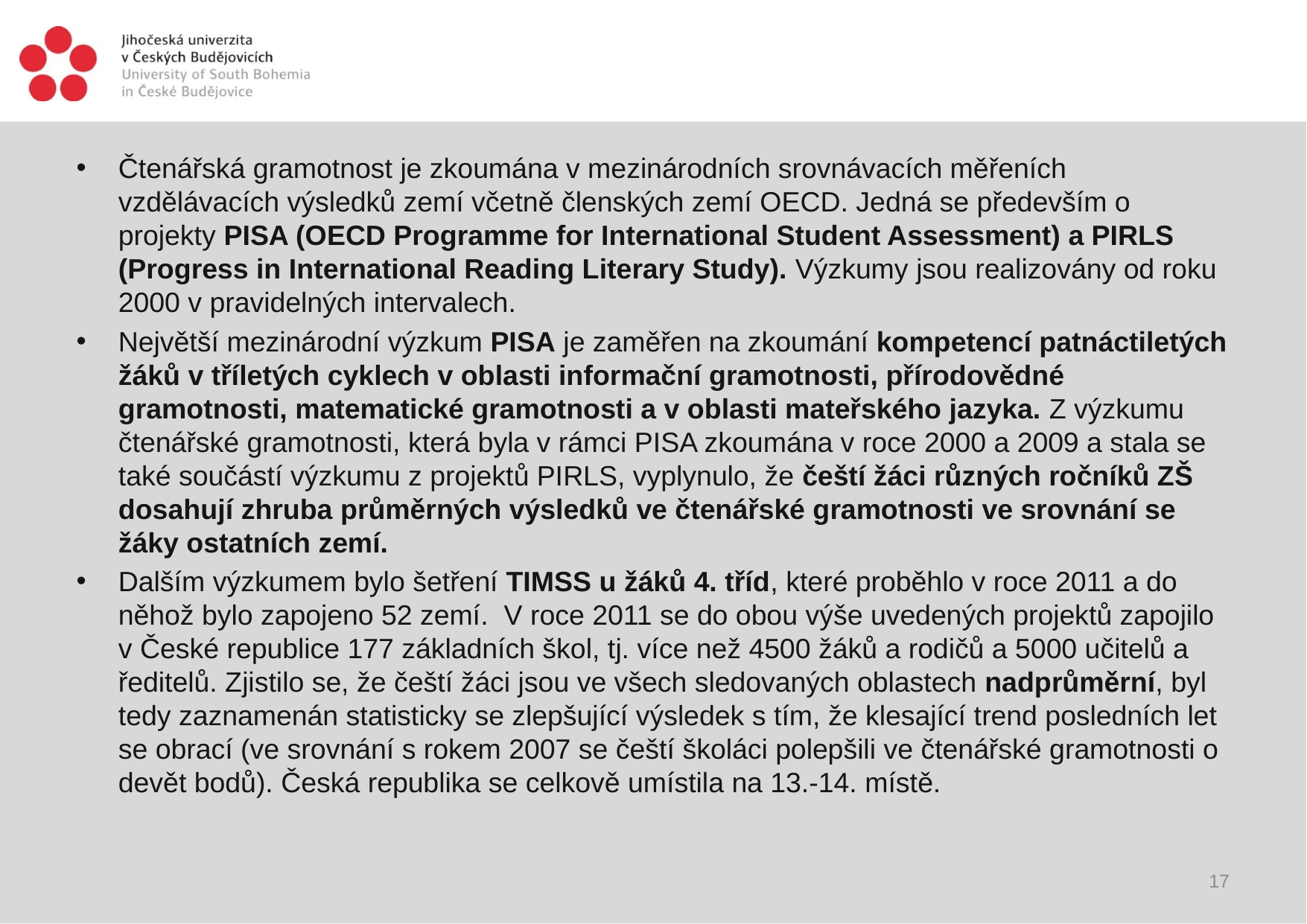

#
Čtenářská gramotnost je zkoumána v mezinárodních srovnávacích měřeních vzdělávacích výsledků zemí včetně členských zemí OECD. Jedná se především o projekty PISA (OECD Programme for International Student Assessment) a PIRLS (Progress in International Reading Literary Study). Výzkumy jsou realizovány od roku 2000 v pravidelných intervalech.
Největší mezinárodní výzkum PISA je zaměřen na zkoumání kompetencí patnáctiletých žáků v tříletých cyklech v oblasti informační gramotnosti, přírodovědné gramotnosti, matematické gramotnosti a v oblasti mateřského jazyka. Z výzkumu čtenářské gramotnosti, která byla v rámci PISA zkoumána v roce 2000 a 2009 a stala se také součástí výzkumu z projektů PIRLS, vyplynulo, že čeští žáci různých ročníků ZŠ dosahují zhruba průměrných výsledků ve čtenářské gramotnosti ve srovnání se žáky ostatních zemí.
Dalším výzkumem bylo šetření TIMSS u žáků 4. tříd, které proběhlo v roce 2011 a do něhož bylo zapojeno 52 zemí.  V roce 2011 se do obou výše uvedených projektů zapojilo v České republice 177 základních škol, tj. více než 4500 žáků a rodičů a 5000 učitelů a ředitelů. Zjistilo se, že čeští žáci jsou ve všech sledovaných oblastech nadprůměrní, byl tedy zaznamenán statisticky se zlepšující výsledek s tím, že klesající trend posledních let se obrací (ve srovnání s rokem 2007 se čeští školáci polepšili ve čtenářské gramotnosti o devět bodů). Česká republika se celkově umístila na 13.-14. místě.

17